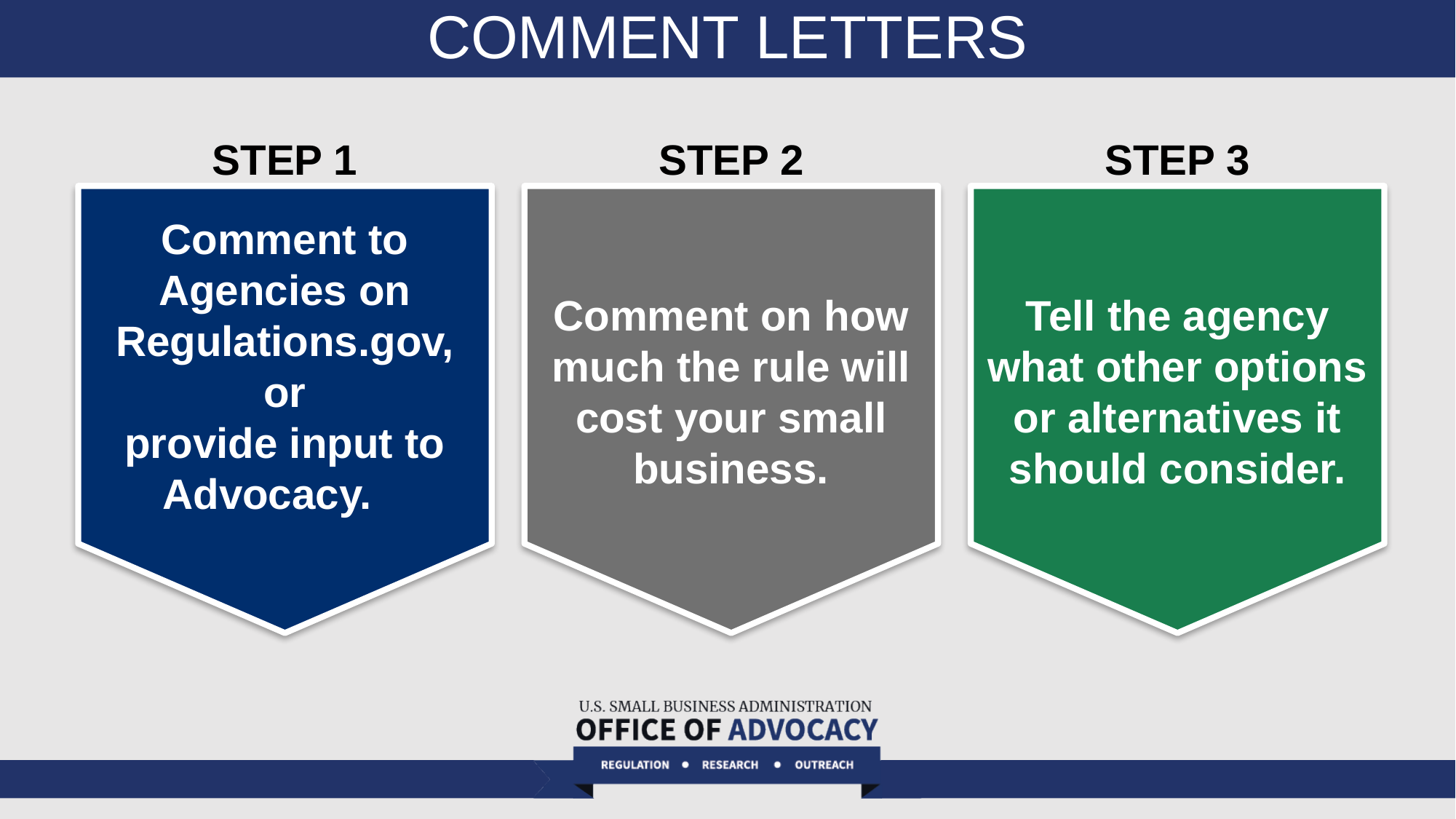

# COMMENT LETTERs
STEP 3
STEP 2
STEP 1
Comment to Agencies on Regulations.gov, or
provide input to Advocacy.

Tell the agency what other options or alternatives it should consider.

Comment on how much the rule will cost your small business.